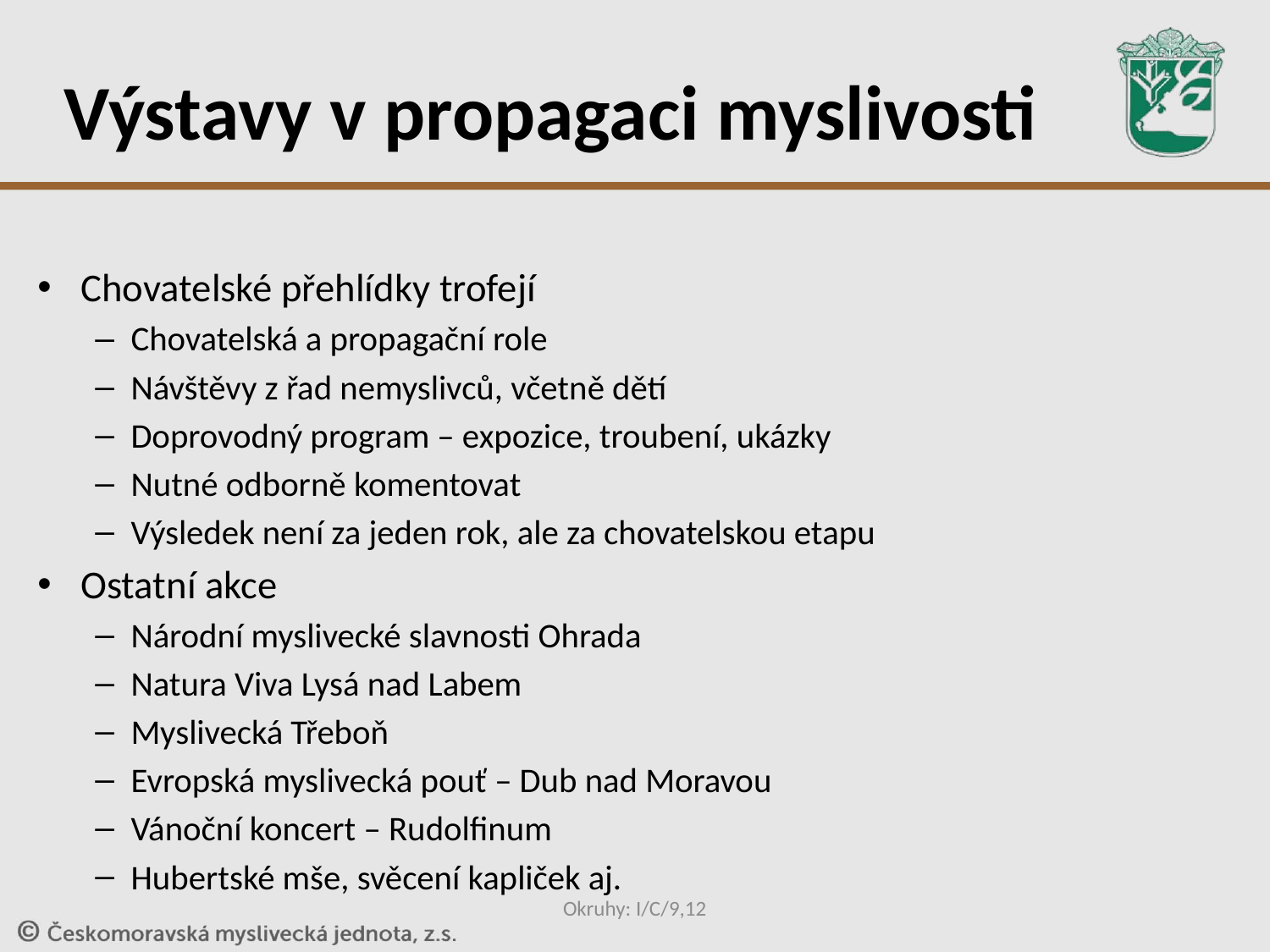

# Výstavy v propagaci myslivosti
Chovatelské přehlídky trofejí
Chovatelská a propagační role
Návštěvy z řad nemyslivců, včetně dětí
Doprovodný program – expozice, troubení, ukázky
Nutné odborně komentovat
Výsledek není za jeden rok, ale za chovatelskou etapu
Ostatní akce
Národní myslivecké slavnosti Ohrada
Natura Viva Lysá nad Labem
Myslivecká Třeboň
Evropská myslivecká pouť – Dub nad Moravou
Vánoční koncert – Rudolfinum
Hubertské mše, svěcení kapliček aj.
Okruhy: I/C/9,12